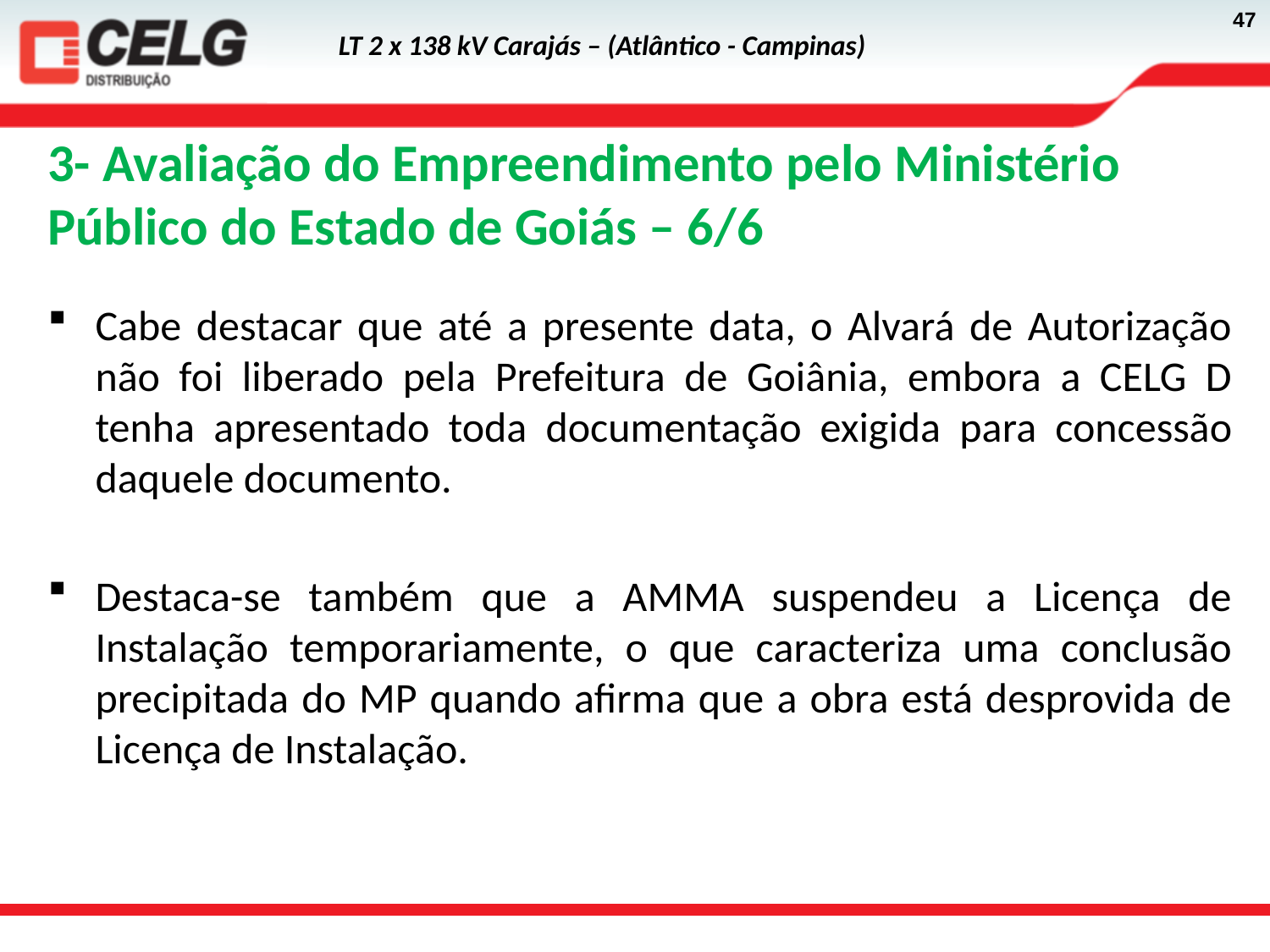

3- Avaliação do Empreendimento pelo Ministério Público do Estado de Goiás – 6/6

Cabe destacar que até a presente data, o Alvará de Autorização não foi liberado pela Prefeitura de Goiânia, embora a CELG D tenha apresentado toda documentação exigida para concessão daquele documento.

Destaca-se também que a AMMA suspendeu a Licença de Instalação temporariamente, o que caracteriza uma conclusão precipitada do MP quando afirma que a obra está desprovida de Licença de Instalação.